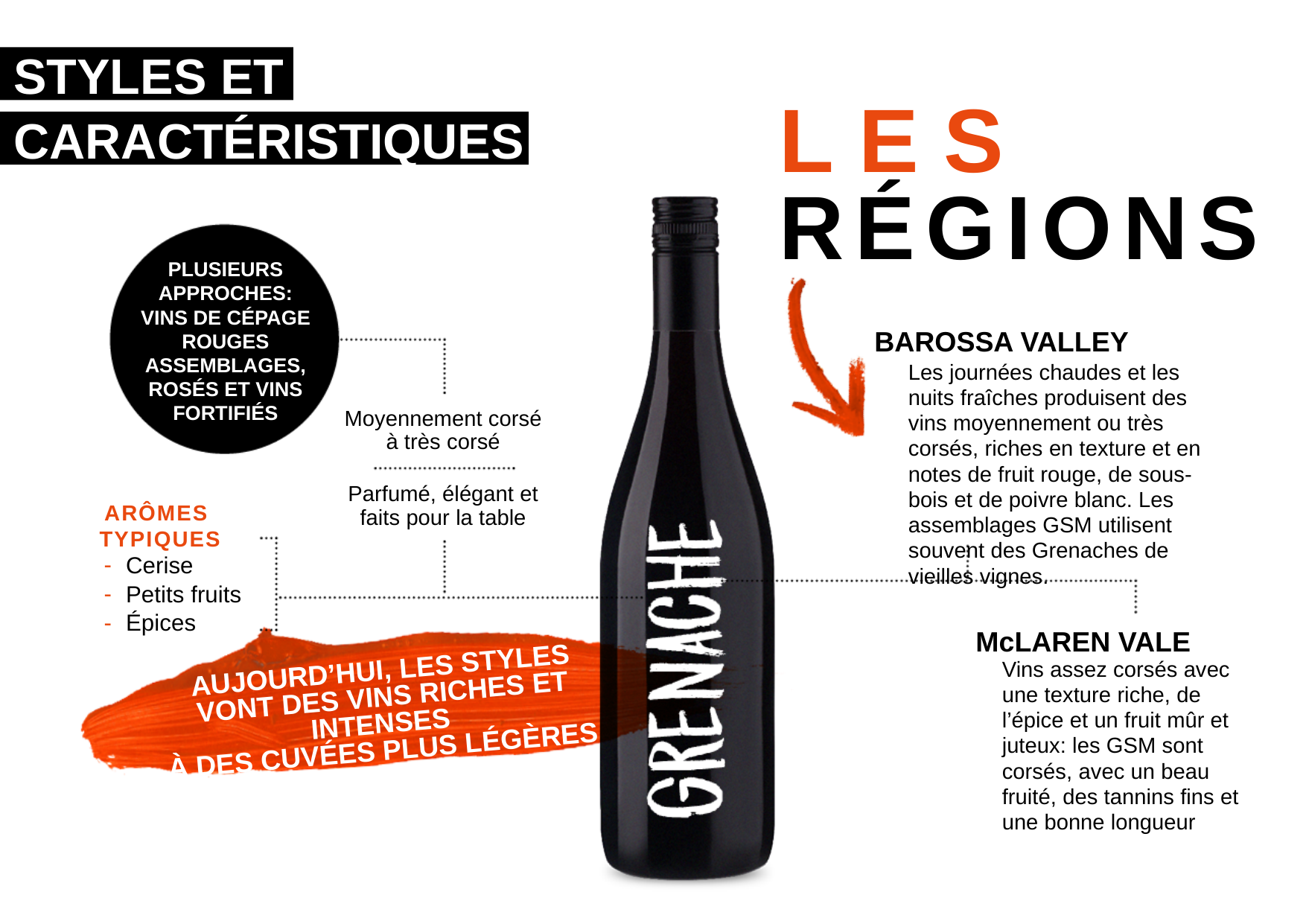

STYLES ET
LES
 CARACTÉRISTIQUES
RÉGIONS
PLUSIEURS APPROCHES: VINS DE CÉPAGE ROUGES ASSEMBLAGES, ROSÉS ET VINS FORTIFIÉS
BAROSSA VALLEY
Les journées chaudes et les nuits fraîches produisent des vins moyennement ou très corsés, riches en texture et en notes de fruit rouge, de sous-bois et de poivre blanc. Les assemblages GSM utilisent souvent des Grenaches de vieilles vignes.
Moyennement corsé à très corsé
Parfumé, élégant et faits pour la table
ARÔMES
TYPIQUES
Cerise
Petits fruits
Épices
McLAREN VALE
Vins assez corsés avec une texture riche, de l’épice et un fruit mûr et juteux: les GSM sont corsés, avec un beau fruité, des tannins fins et une bonne longueur
AUJOURD’HUI, LES STYLES VONT DES VINS RICHES ET INTENSES
À DES CUVÉES PLUS LÉGÈRES
ET CHANTANTES